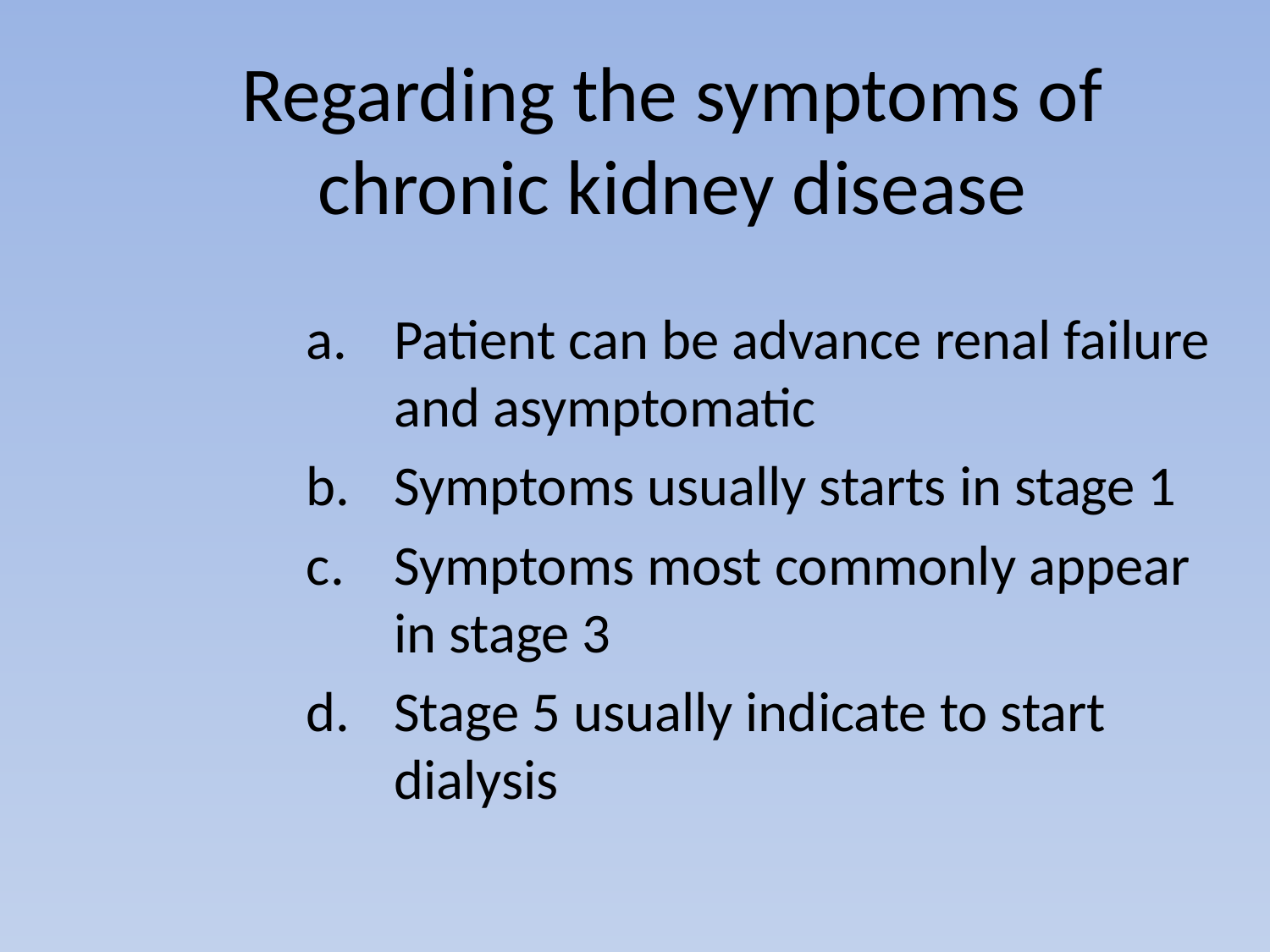

# Regarding the symptoms of chronic kidney disease
Patient can be advance renal failure and asymptomatic
Symptoms usually starts in stage 1
Symptoms most commonly appear in stage 3
Stage 5 usually indicate to start dialysis